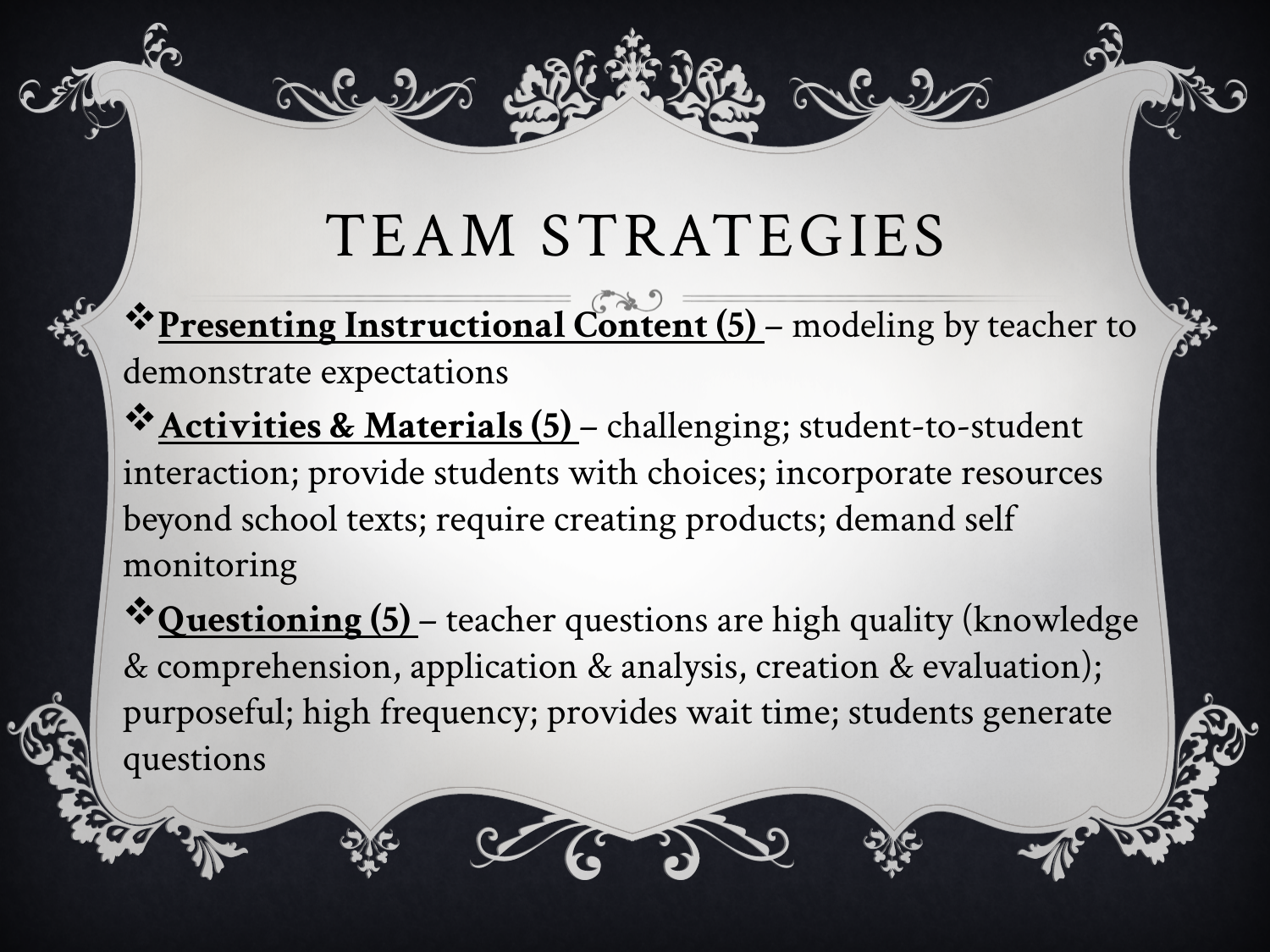

# Team strategies
Presenting Instructional Content (5) – modeling by teacher to demonstrate expectations
Activities & Materials (5) – challenging; student-to-student interaction; provide students with choices; incorporate resources beyond school texts; require creating products; demand self monitoring
Questioning (5) – teacher questions are high quality (knowledge & comprehension, application & analysis, creation & evaluation); purposeful; high frequency; provides wait time; students generate questions